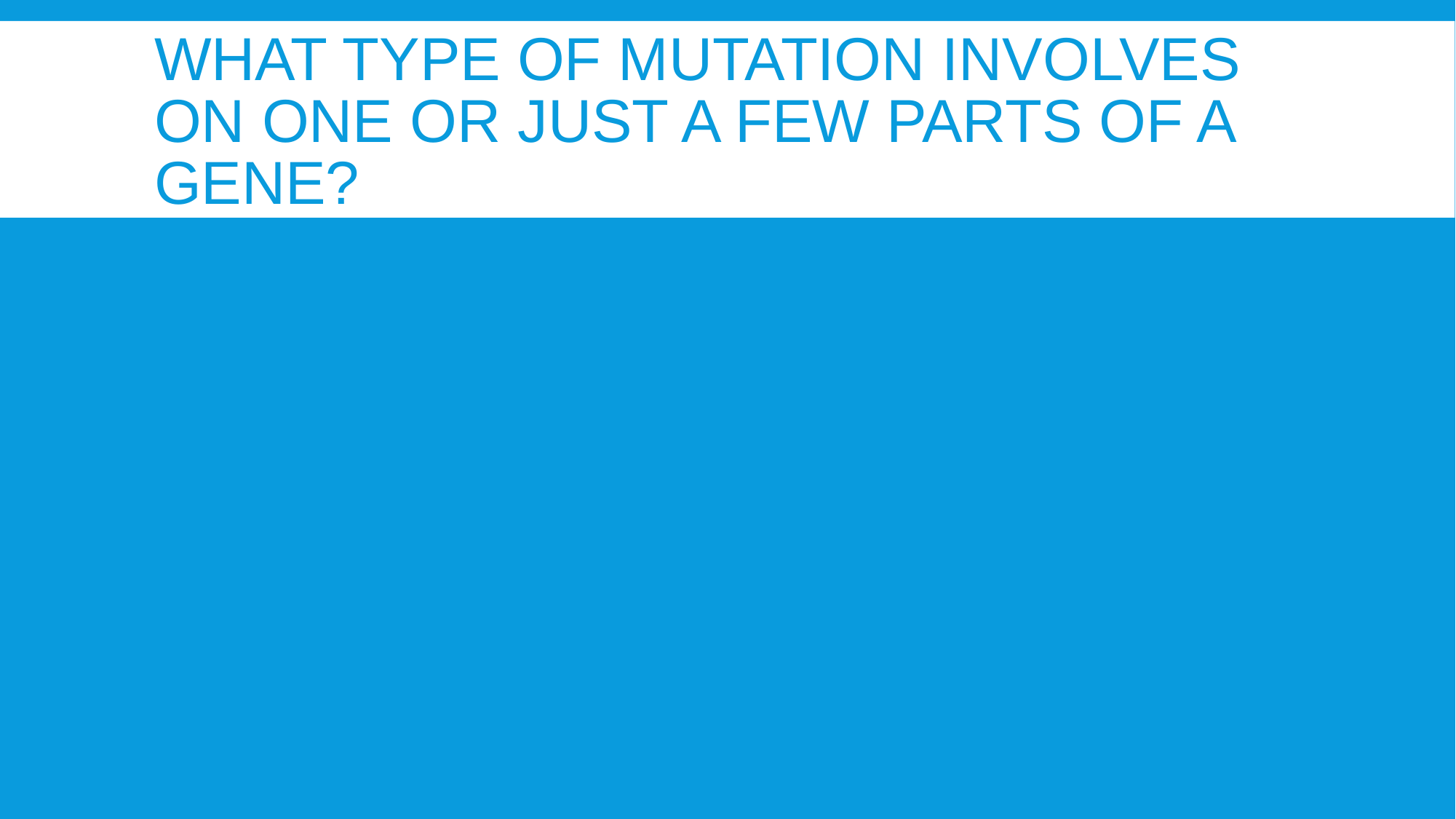

# What type of mutation involves on one or just a few parts of a gene?